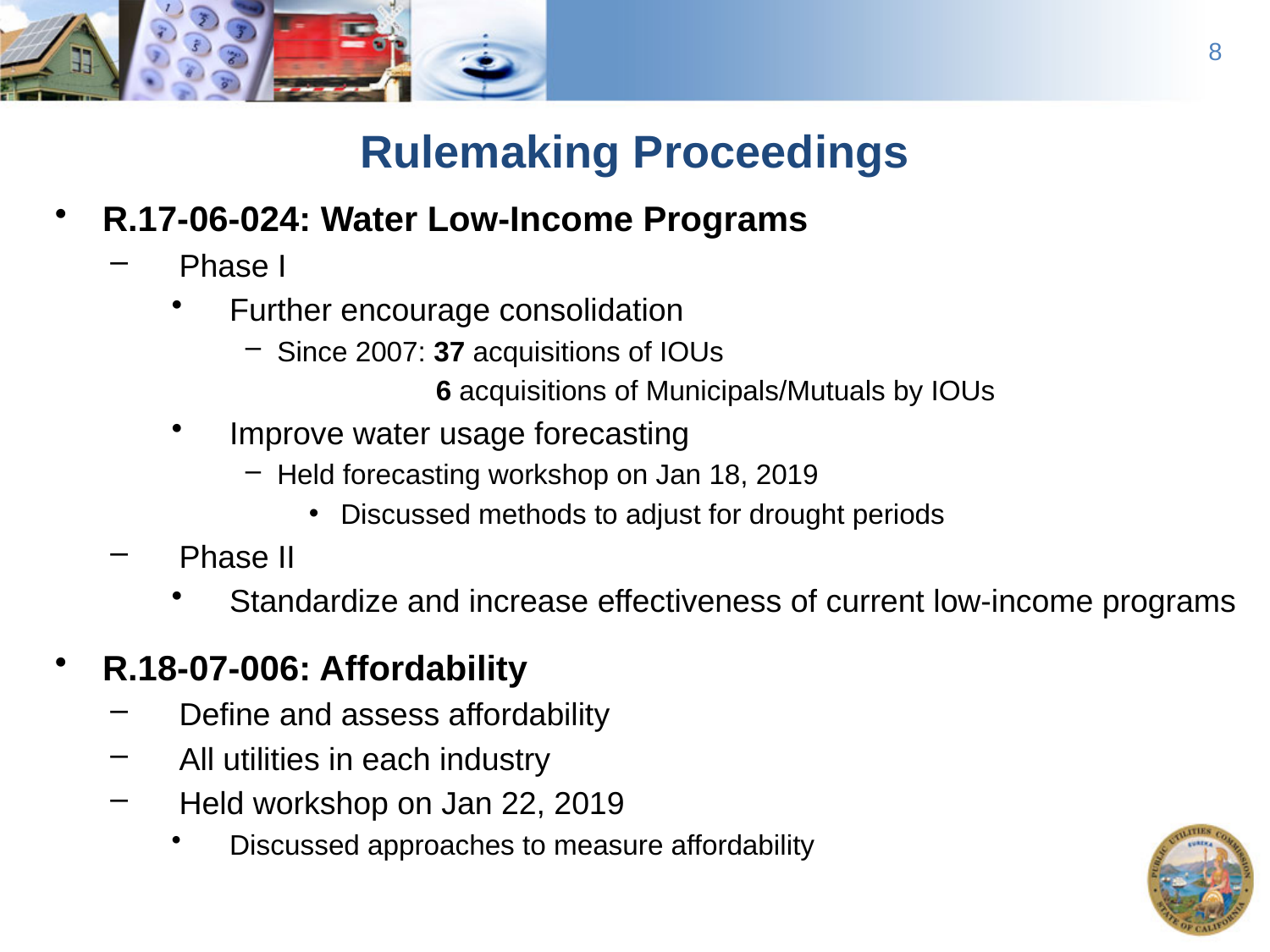

8
Rulemaking Proceedings
R.17-06-024: Water Low-Income Programs
Phase I
Further encourage consolidation
Since 2007: 37 acquisitions of IOUs
6 acquisitions of Municipals/Mutuals by IOUs
Improve water usage forecasting
Held forecasting workshop on Jan 18, 2019
Discussed methods to adjust for drought periods
Phase II
Standardize and increase effectiveness of current low-income programs

R.18-07-006: Affordability
Define and assess affordability
All utilities in each industry
Held workshop on Jan 22, 2019
Discussed approaches to measure affordability